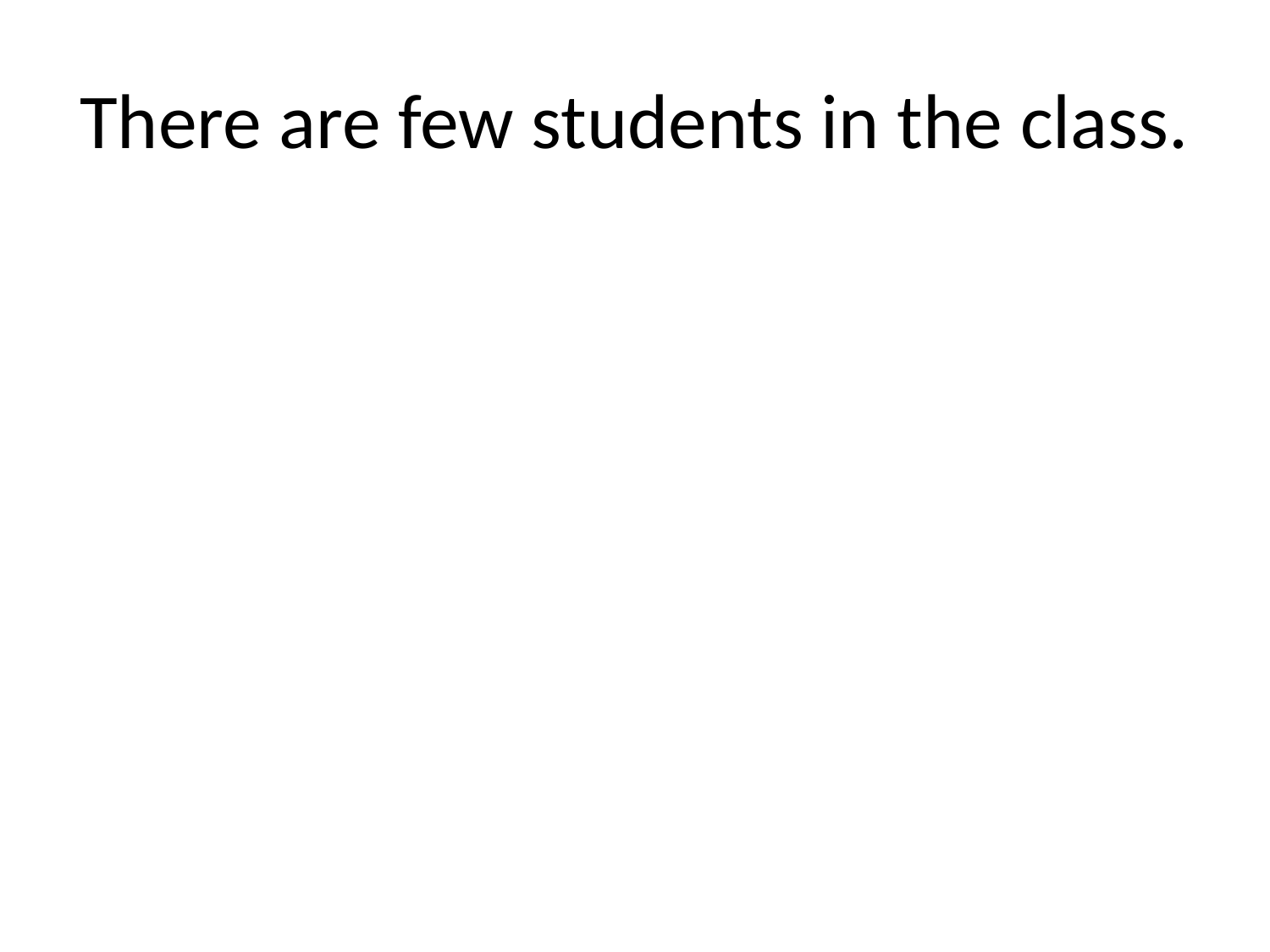

# There are few students in the class.